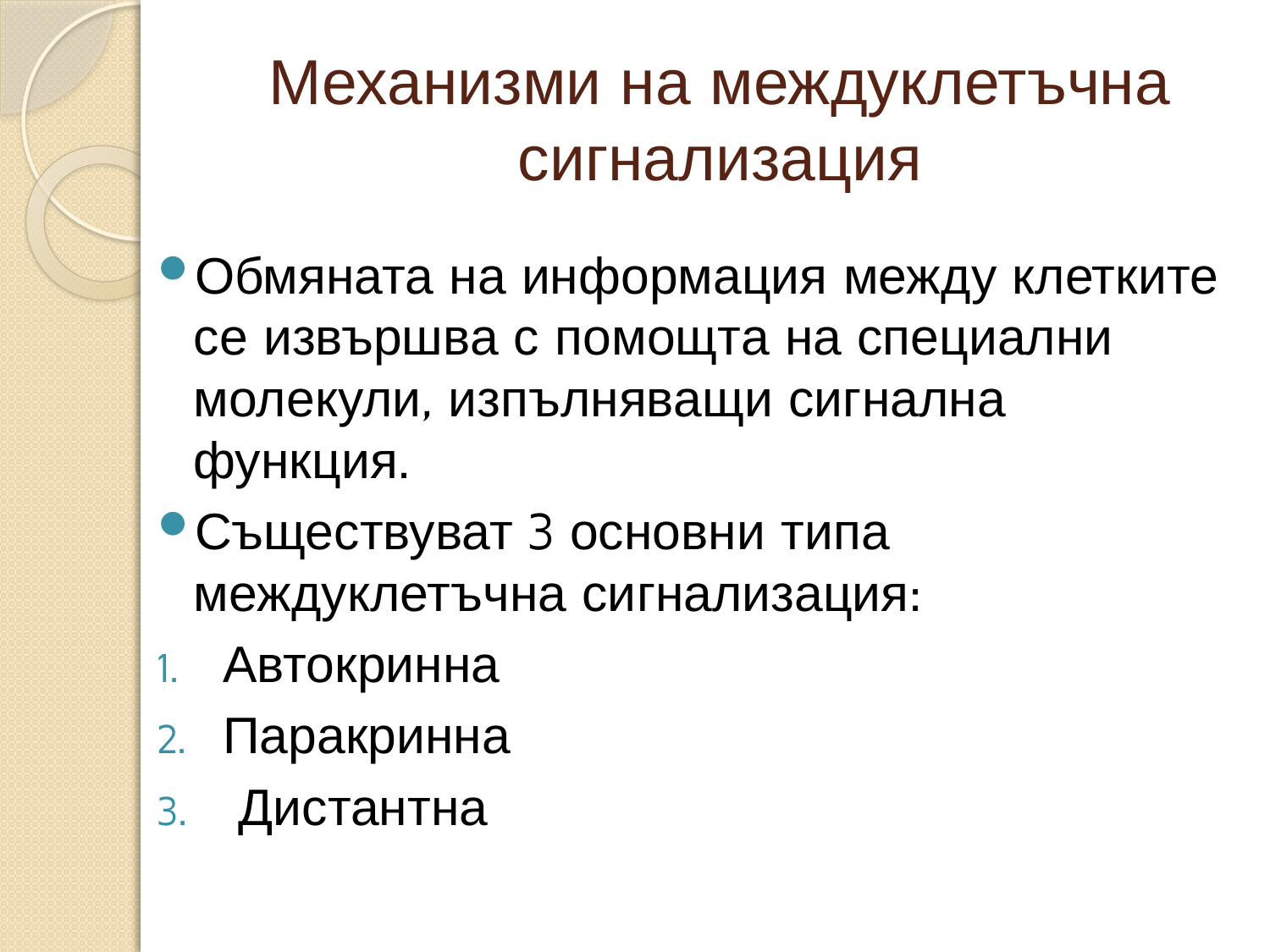

# Механизми на междуклетъчна сигнализация
Обмяната на информация между клетките се извършва с помощта на специални молекули, изпълняващи сигнална функция.
Съществуват 3 основни типа междуклетъчна сигнализация:
Автокринна
Паракринна
 Дистантна